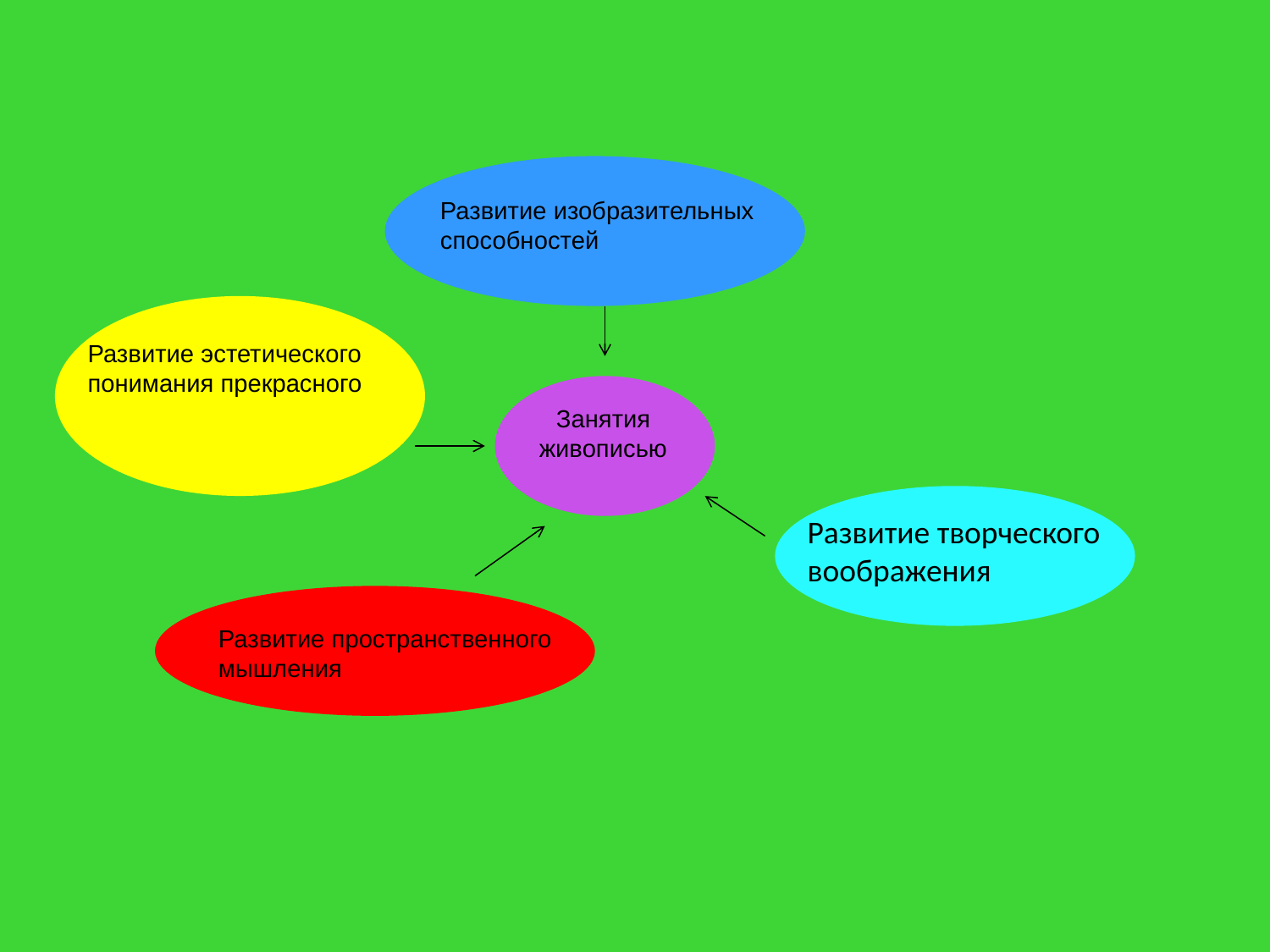

Развитие изобразительных
способностей

Развитие эстетического
понимания прекрасного

Занятия
живописью

Развитие творческого воображения

Развитие пространственного
мышления